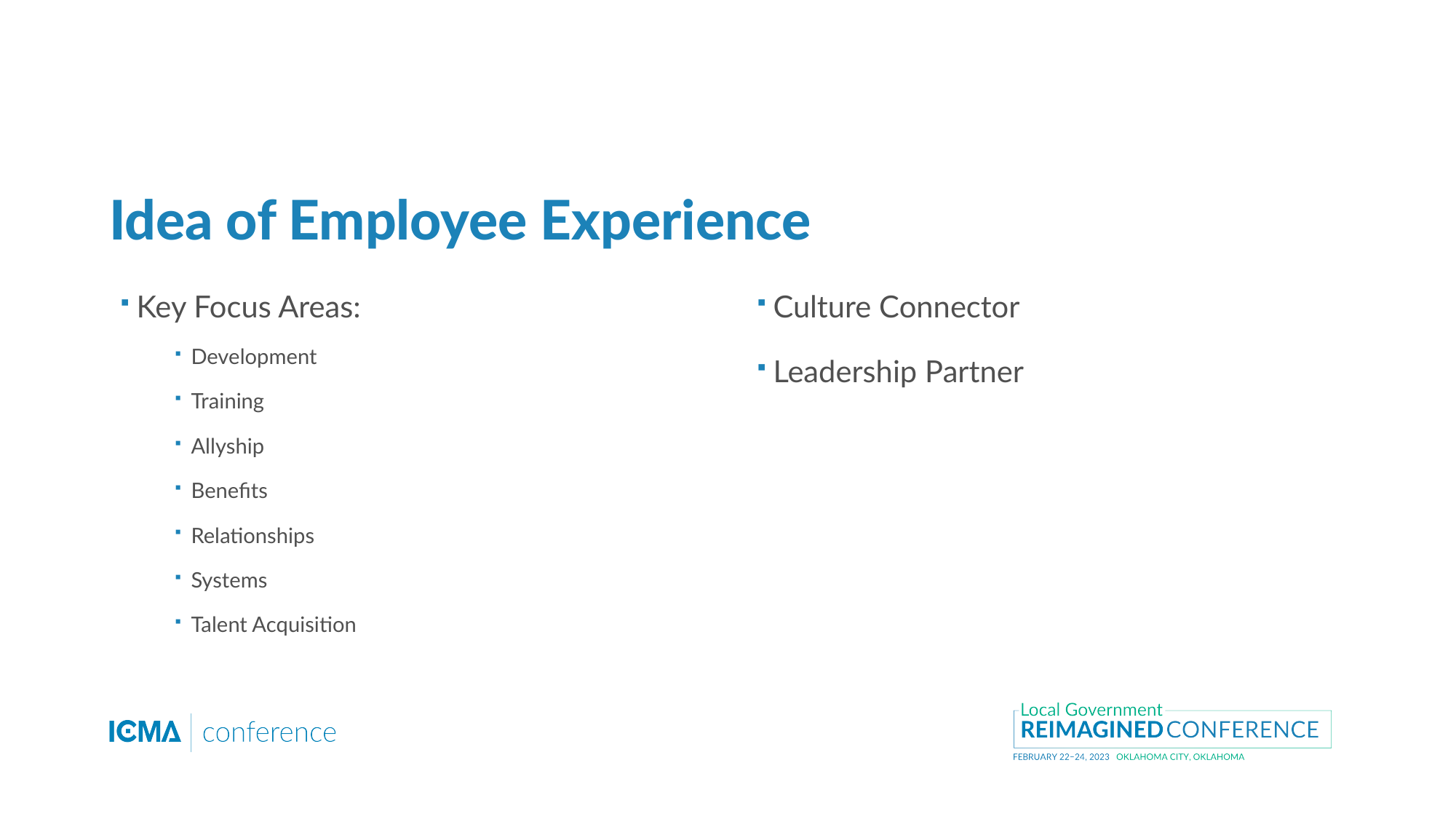

# Idea of Employee Experience
Key Focus Areas:
Development
Training
Allyship
Benefits
Relationships
Systems
Talent Acquisition
Culture Connector
Leadership Partner